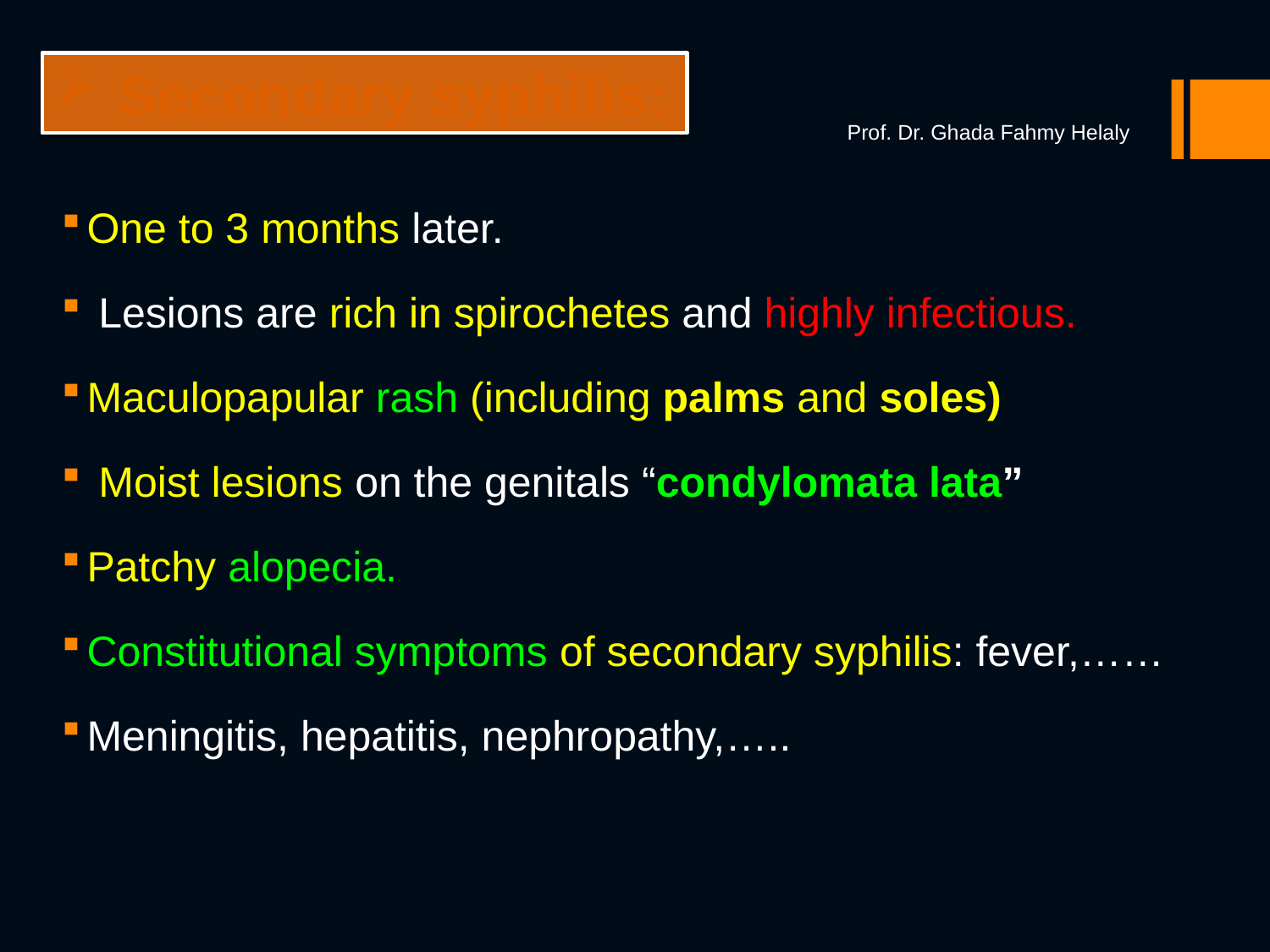

Secondary syphilis:
Prof. Dr. Ghada Fahmy Helaly
One to 3 months later.
 Lesions are rich in spirochetes and highly infectious.
Maculopapular rash (including palms and soles)
 Moist lesions on the genitals “condylomata lata”
Patchy alopecia.
Constitutional symptoms of secondary syphilis: fever,……
Meningitis, hepatitis, nephropathy,…..